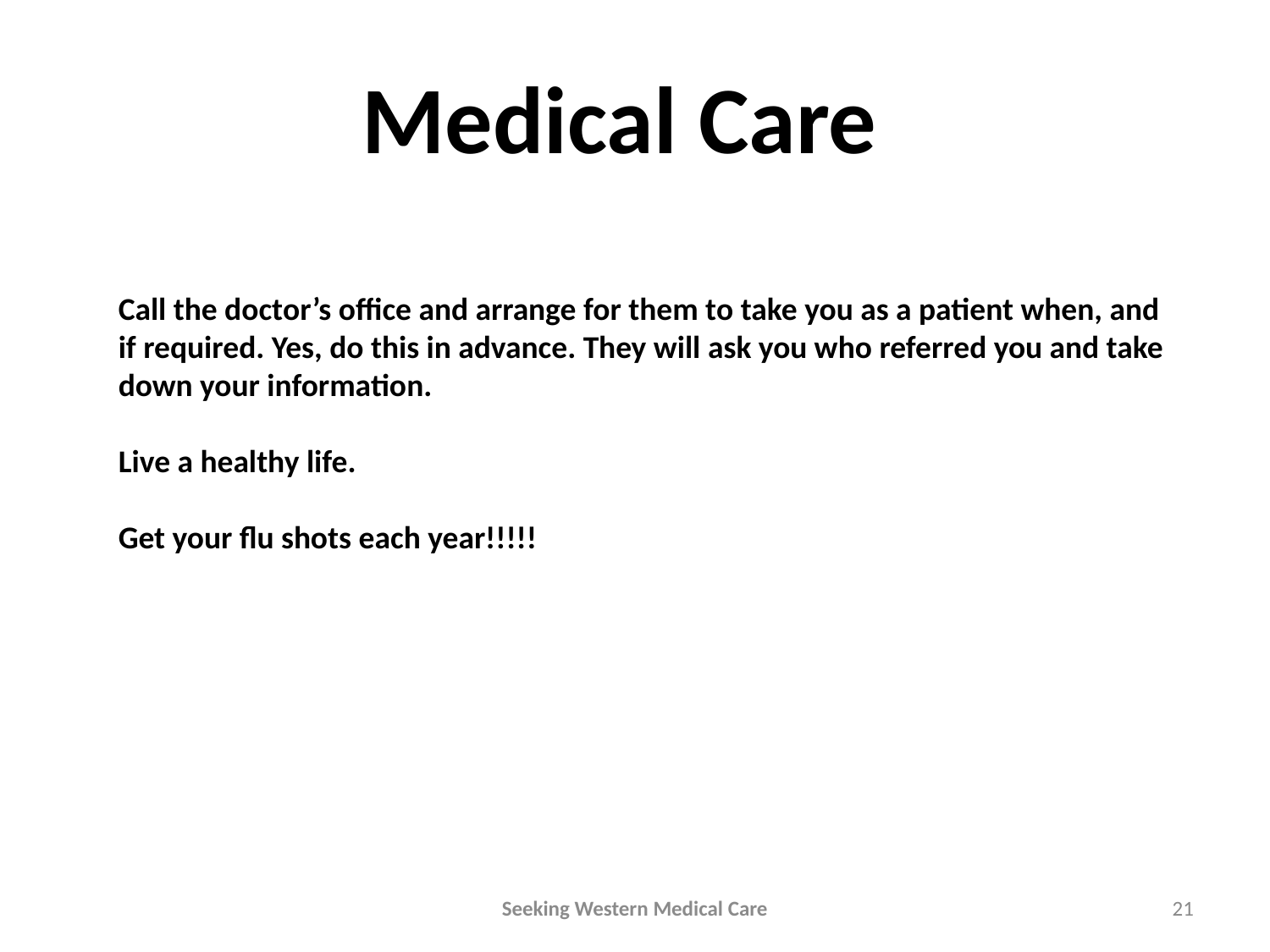

Medical Care

Call the doctor’s office and arrange for them to take you as a patient when, and if required. Yes, do this in advance. They will ask you who referred you and take down your information.

Live a healthy life.

Get your flu shots each year!!!!!
Seeking Western Medical Care
21